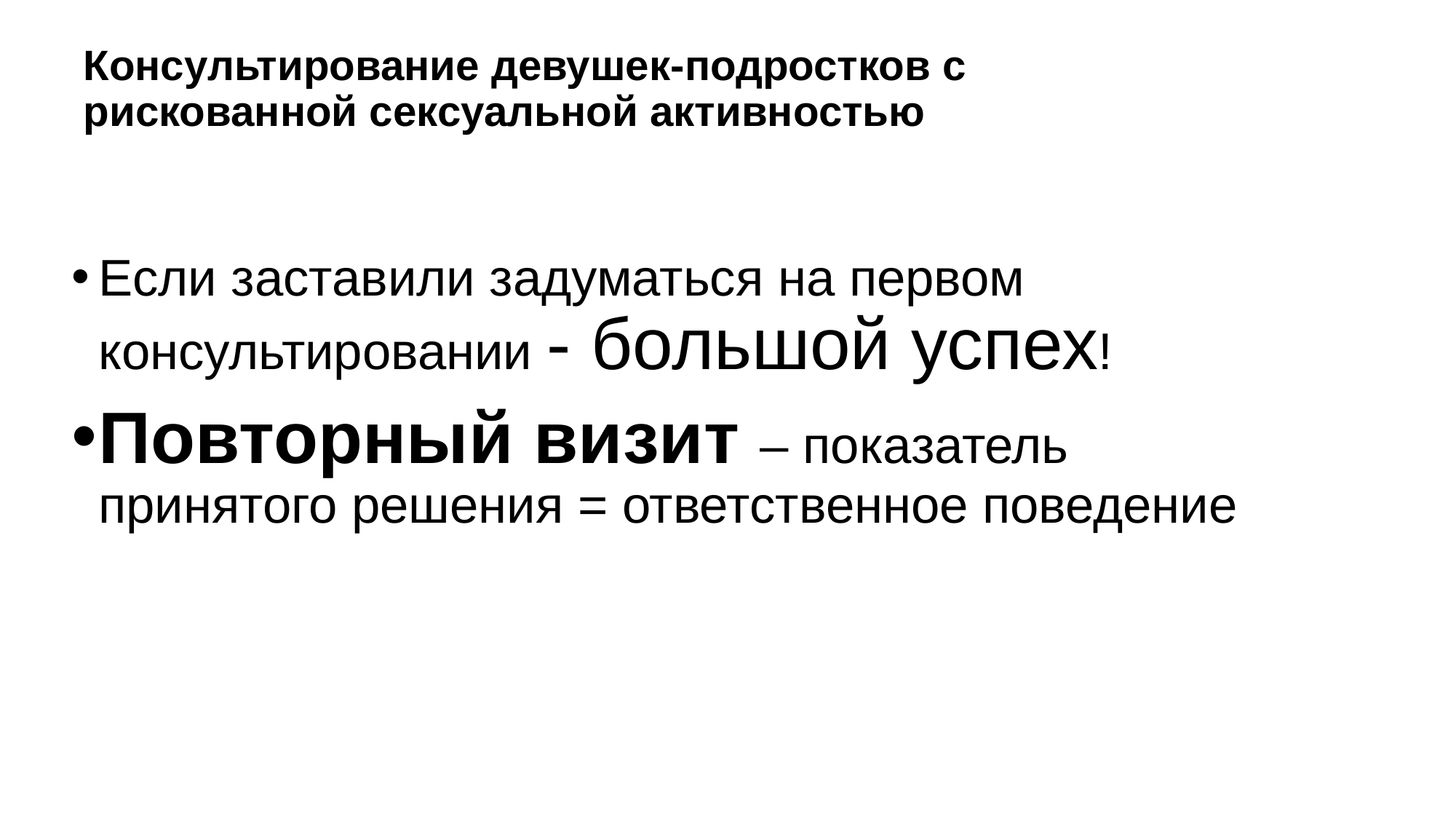

# Консультирование девушек-подростков с рискованной сексуальной активностью
Если заставили задуматься на первом консультировании - большой успех!
Повторный визит – показатель принятого решения = ответственное поведение